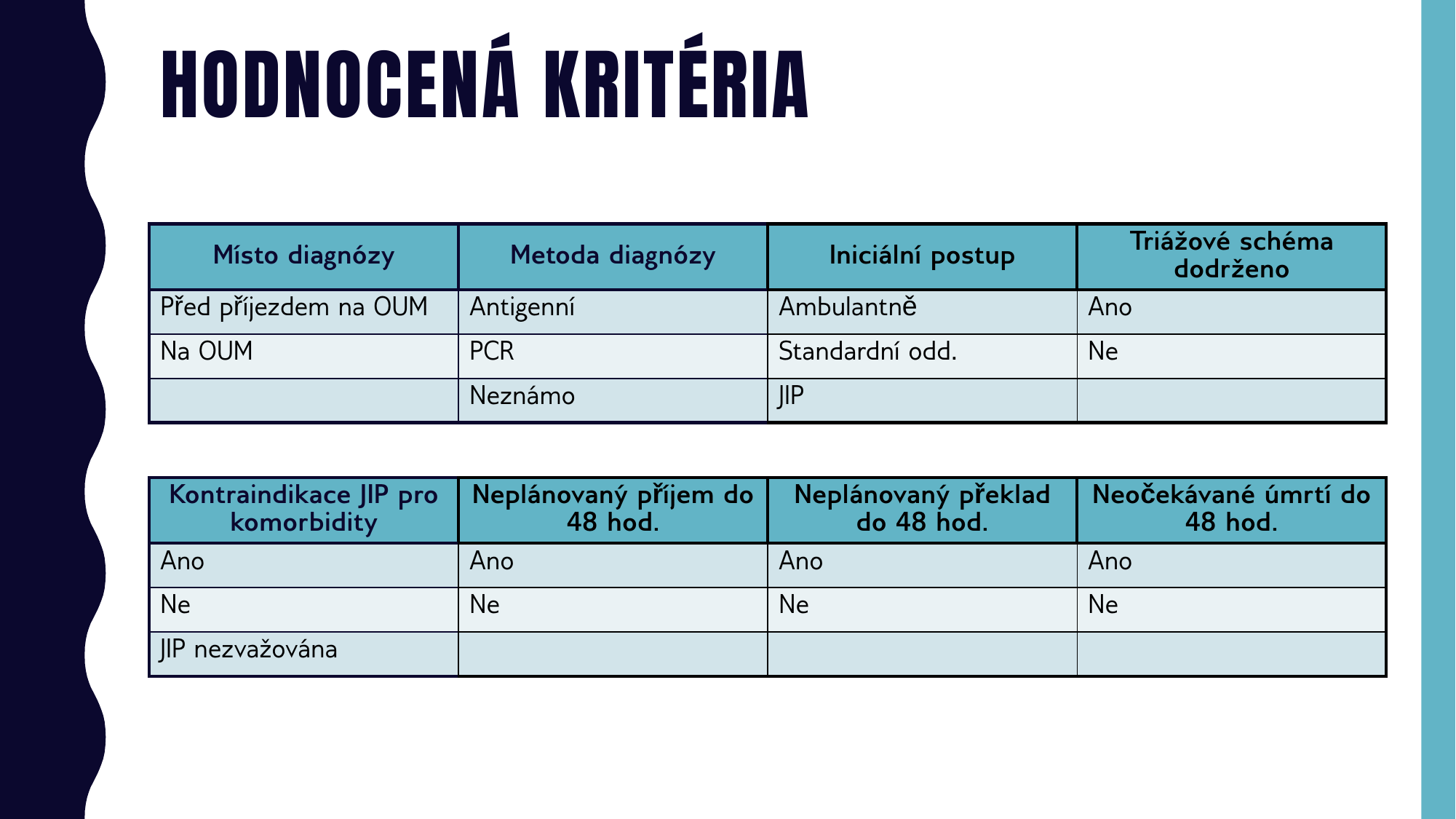

# hodnocená kritéria
| Místo diagnózy | Metoda diagnózy | Iniciální postup | Triážové schéma dodrženo |
| --- | --- | --- | --- |
| Před příjezdem na OUM | Antigenní | Ambulantně | Ano |
| Na OUM | PCR | Standardní odd. | Ne |
|  | Neznámo | JIP |  |
| Kontraindikace JIP pro komorbidity | Neplánovaný příjem do 48 hod. | Neplánovaný překlad do 48 hod. | Neočekávané úmrtí do 48 hod. |
| --- | --- | --- | --- |
| Ano | Ano | Ano | Ano |
| Ne | Ne | Ne | Ne |
| JIP nezvažována |  |  |  |